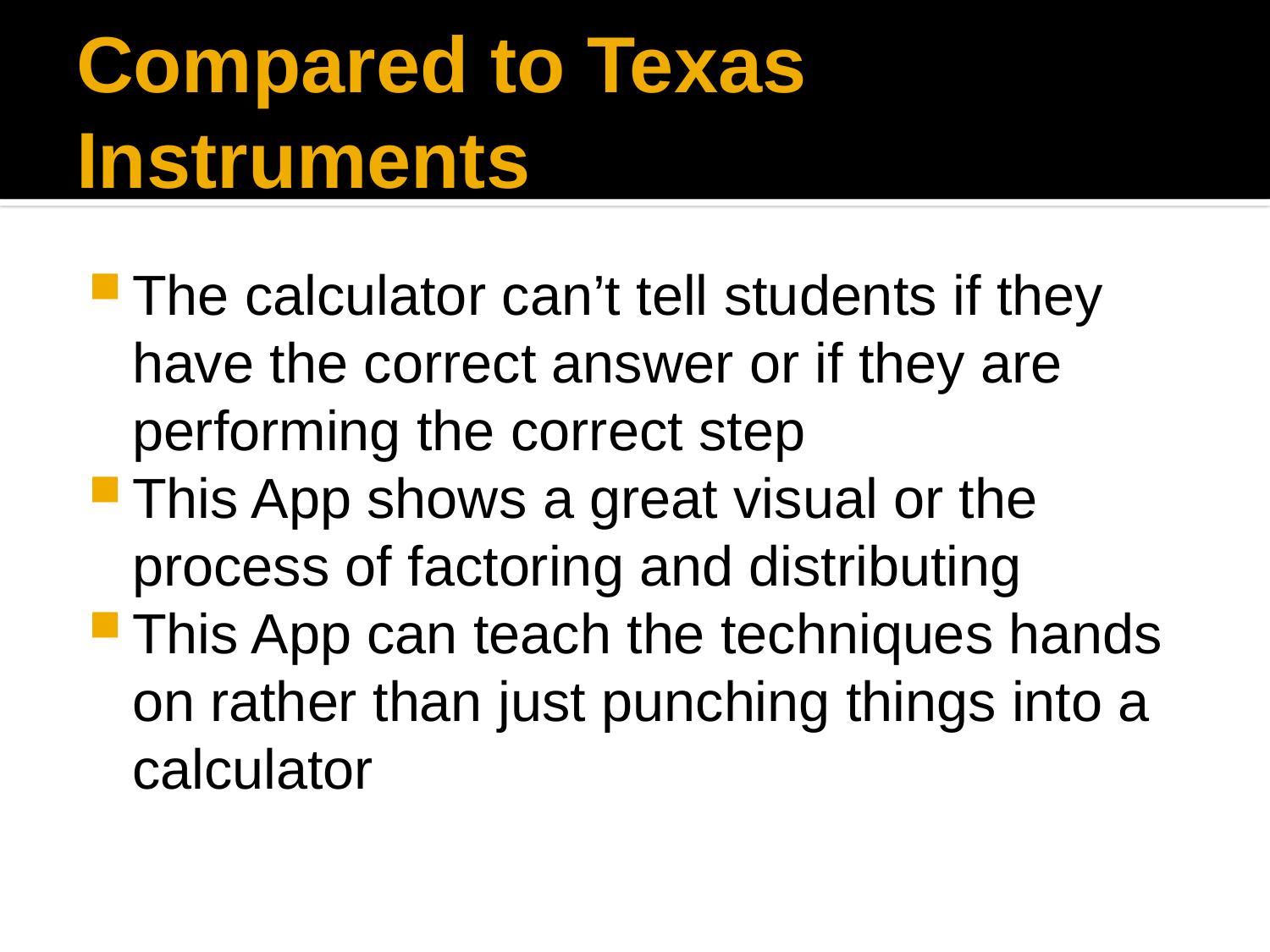

# Compared to Texas Instruments
The calculator can’t tell students if they have the correct answer or if they are performing the correct step
This App shows a great visual or the process of factoring and distributing
This App can teach the techniques hands on rather than just punching things into a calculator